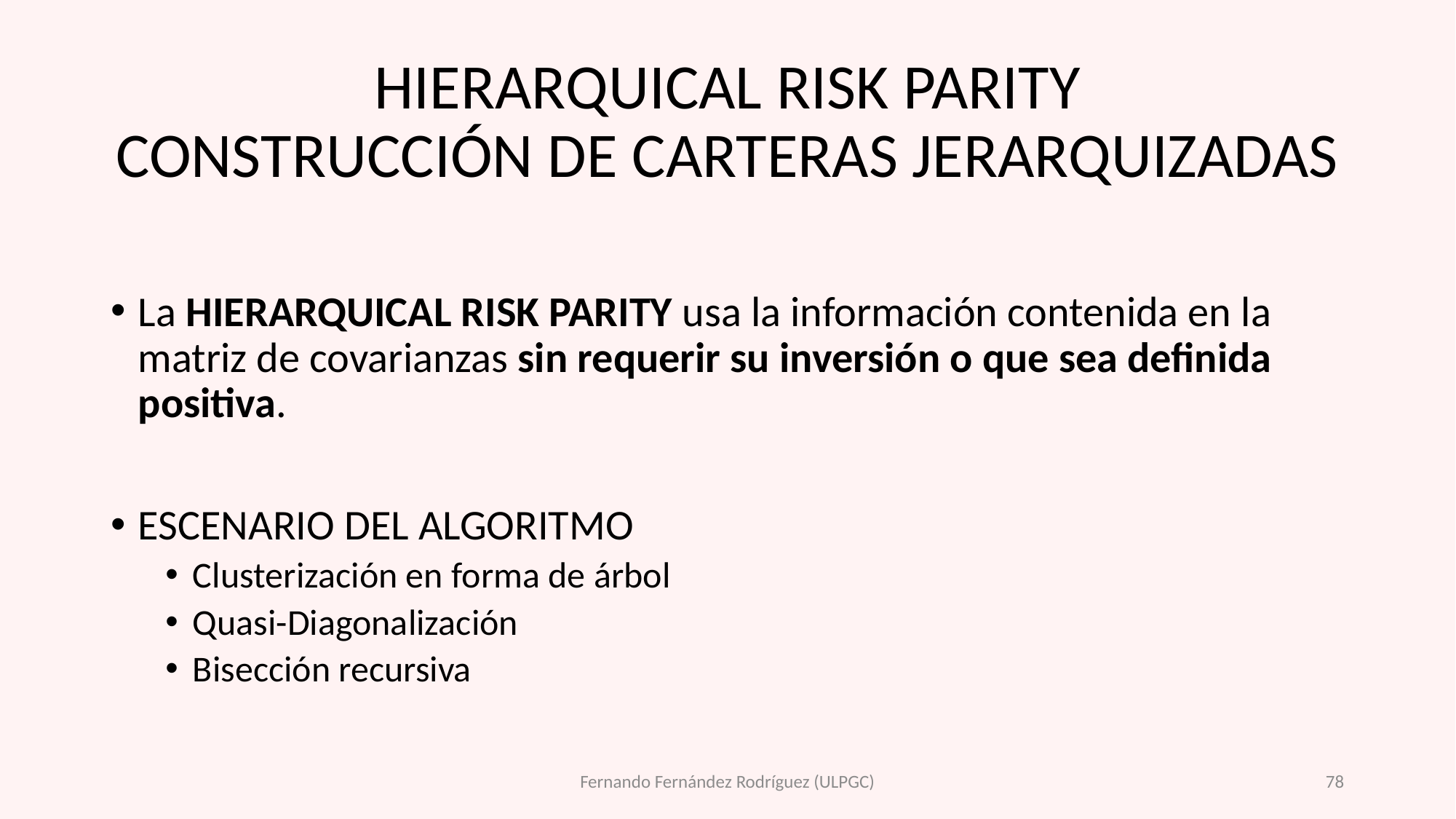

# HIERARQUICAL RISK PARITY CONSTRUCCIÓN DE CARTERAS JERARQUIZADAS

La HIERARQUICAL RISK PARITY usa la información contenida en la matriz de covarianzas sin requerir su inversión o que sea definida positiva.

ESCENARIO DEL ALGORITMO
Clusterización en forma de árbol
Quasi-Diagonalización
Bisección recursiva
Fernando Fernández Rodríguez (ULPGC)
78